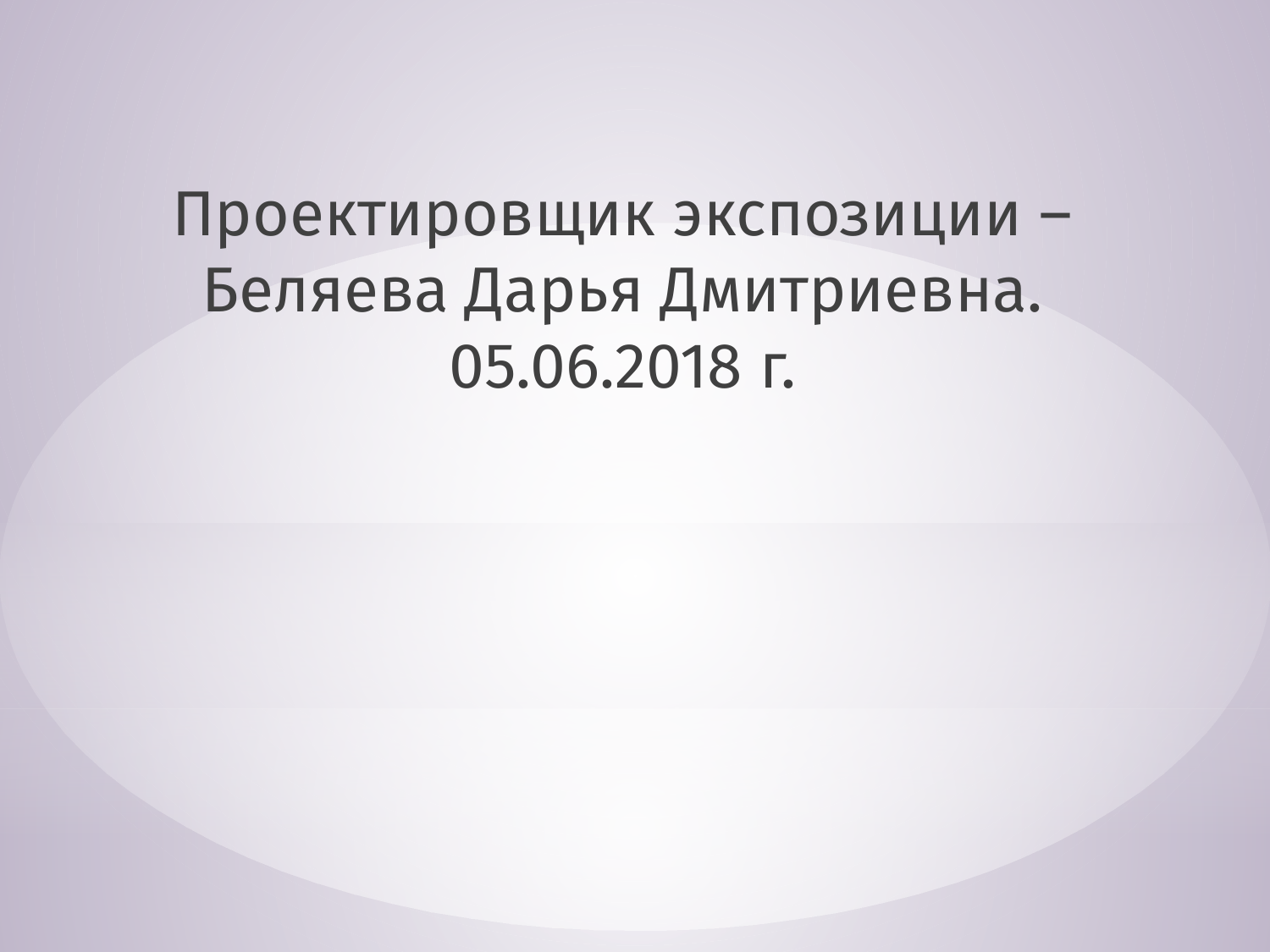

Проектировщик экспозиции – Беляева Дарья Дмитриевна. 05.06.2018 г.